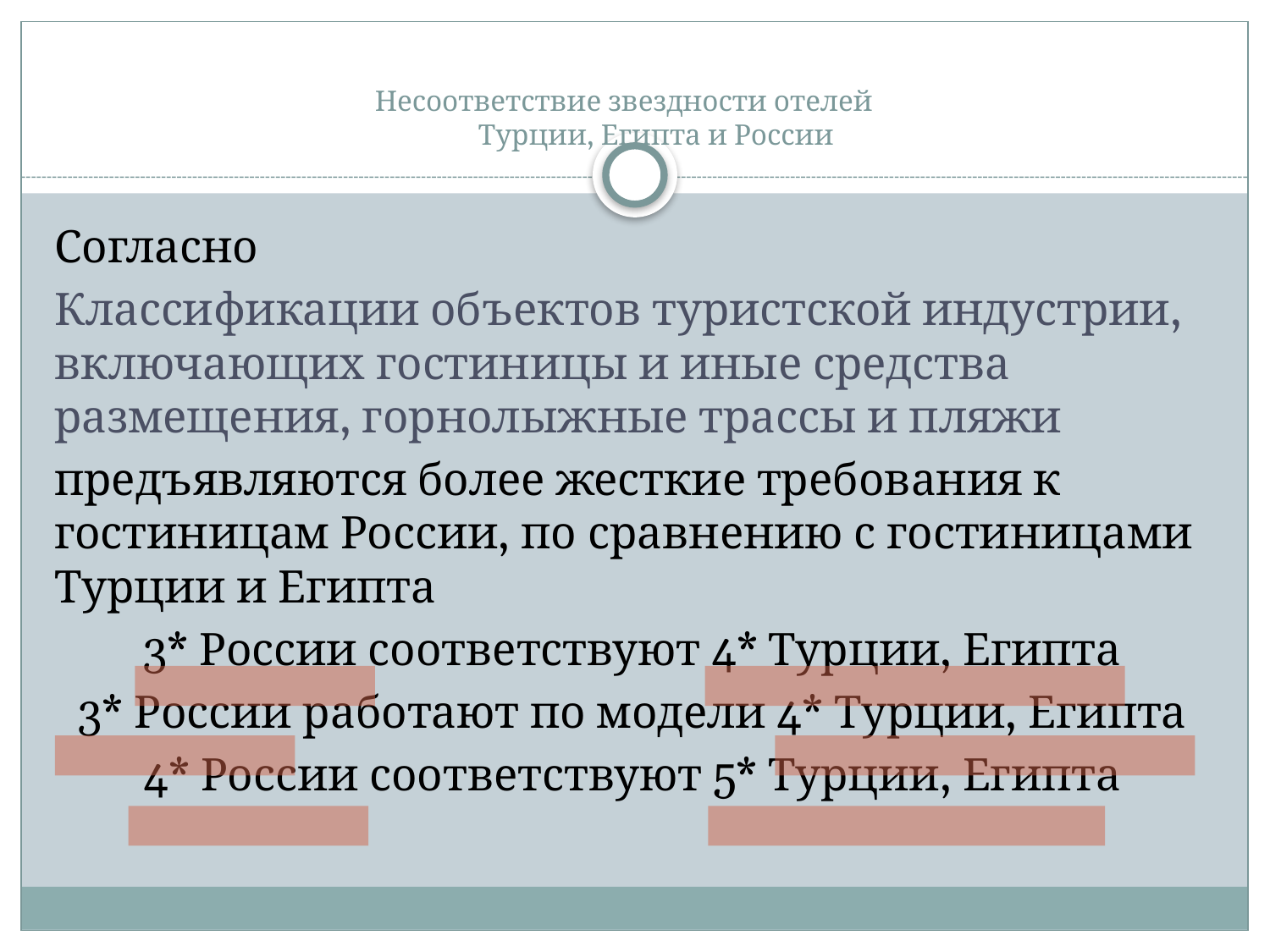

# Несоответствие звездности отелей Турции, Египта и России
Согласно
Классификации объектов туристской индустрии, включающих гостиницы и иные средства размещения, горнолыжные трассы и пляжи
предъявляются более жесткие требования к гостиницам России, по сравнению с гостиницами Турции и Египта
3* России соответствуют 4* Турции, Египта
3* России работают по модели 4* Турции, Египта
4* России соответствуют 5* Турции, Египта